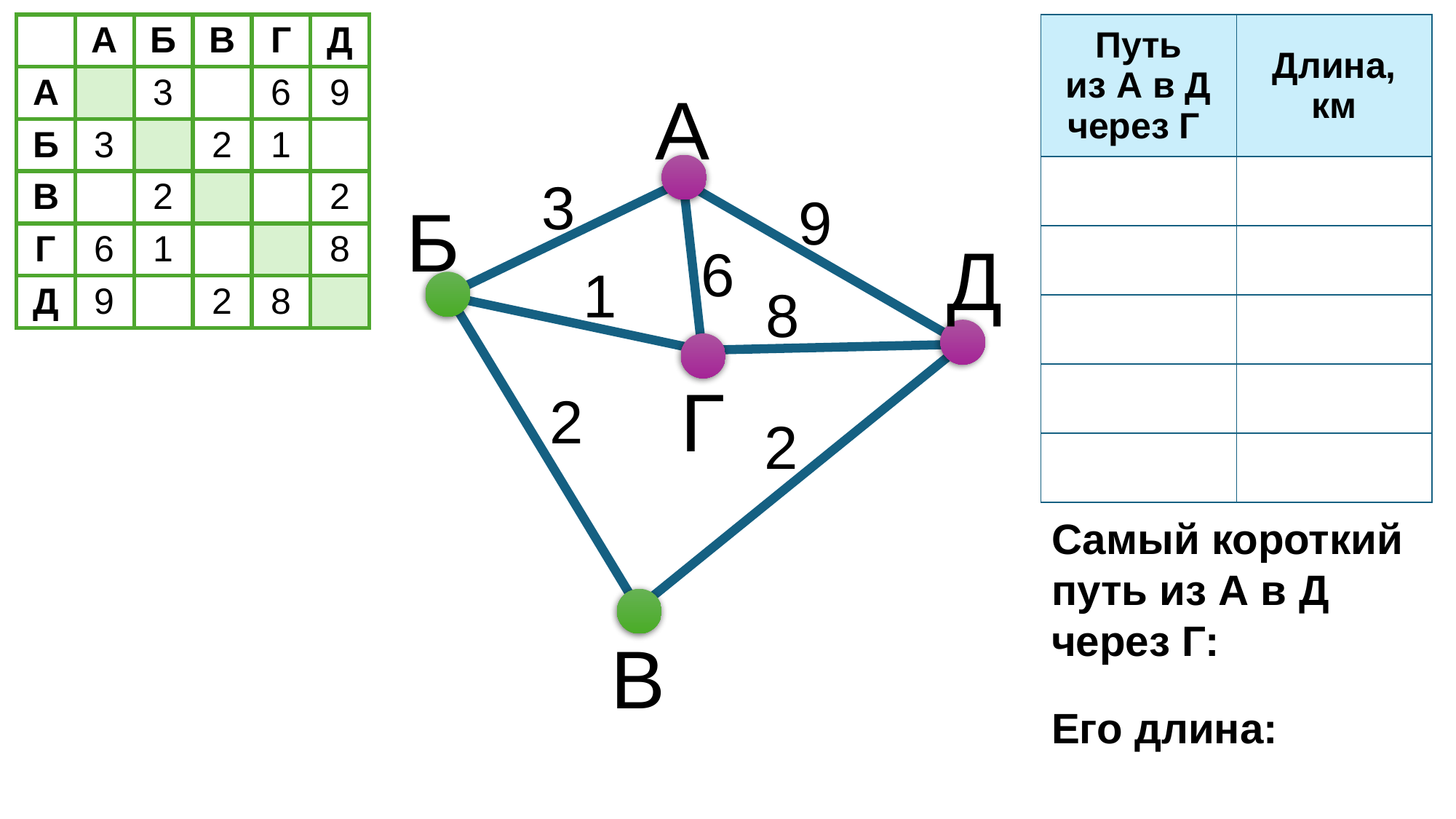

|  | А | Б | В | Г | Д |
| --- | --- | --- | --- | --- | --- |
| А |  | 3 |  | 6 | 9 |
| Б | 3 |  | 2 | 1 |  |
| В |  | 2 |  |  | 2 |
| Г | 6 | 1 |  |  | 8 |
| Д | 9 |  | 2 | 8 |  |
| Путь из А в Д через Г | Длина, км |
| --- | --- |
|  |  |
|  |  |
|  |  |
|  |  |
|  |  |
А

3
9
Б
Д
6
1
8

Г
2
2
Самый короткий путь из А в Д через Г:
Его длина:

В